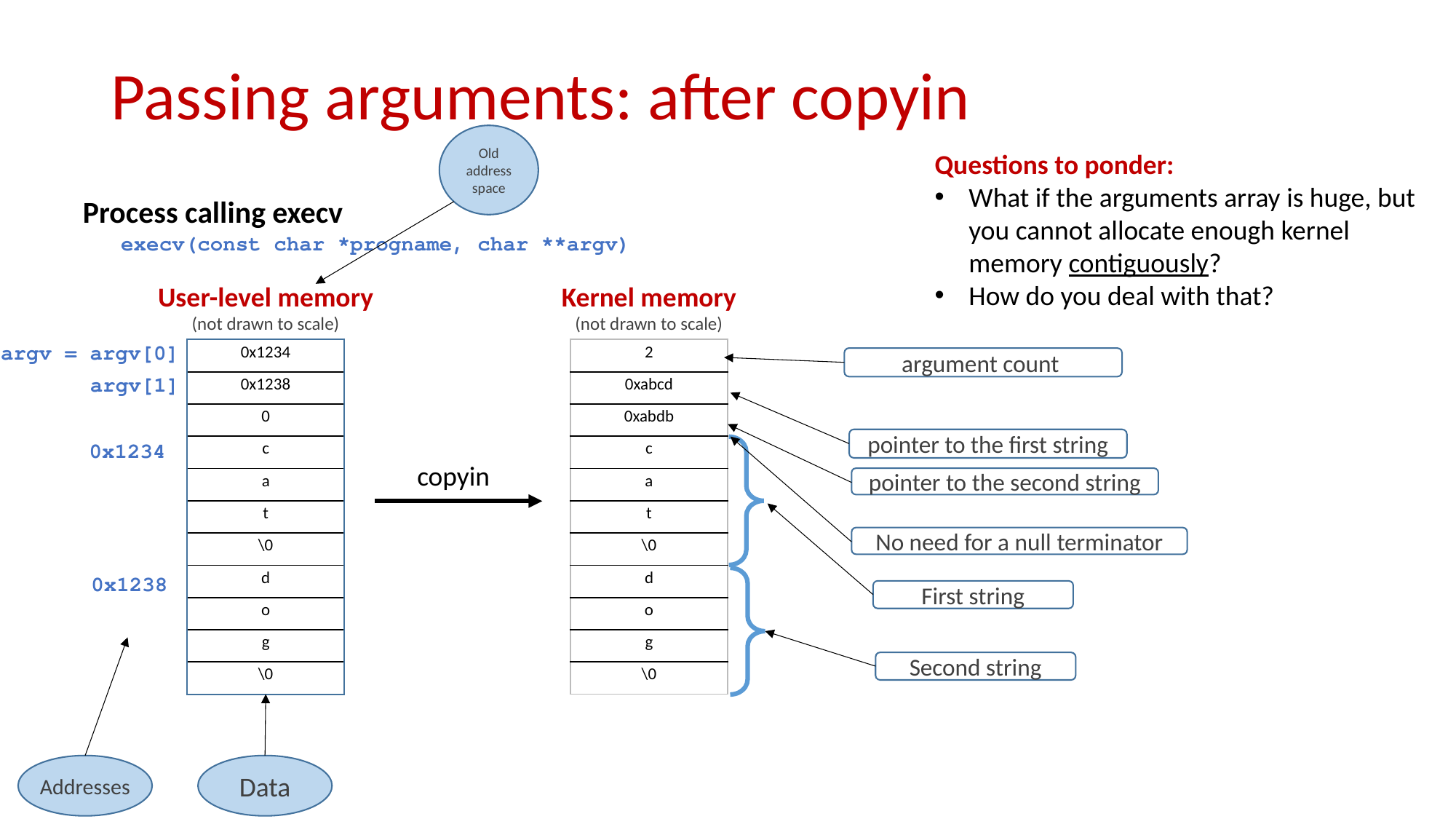

# Passing arguments: after copyin
Old address space
Questions to ponder:
What if the arguments array is huge, but you cannot allocate enough kernel memory contiguously?
How do you deal with that?
Process calling execv
execv(const char *progname, char **argv)
User-level memory
(not drawn to scale)
Kernel memory
(not drawn to scale)
argv = argv[0]
| 0x1234 |
| --- |
| 0x1238 |
| 0 |
| c |
| a |
| t |
| \0 |
| d |
| o |
| g |
| \0 |

| 2 |
| --- |
| 0xabcd |
| 0xabdb |
| c |
| a |
| t |
| \0 |
| d |
| o |
| g |
| \0 |
argument count
argv[1]
pointer to the first string
0x1234

copyin
pointer to the second string
No need for a null terminator
0x1238

First string
Second string
Addresses
Data